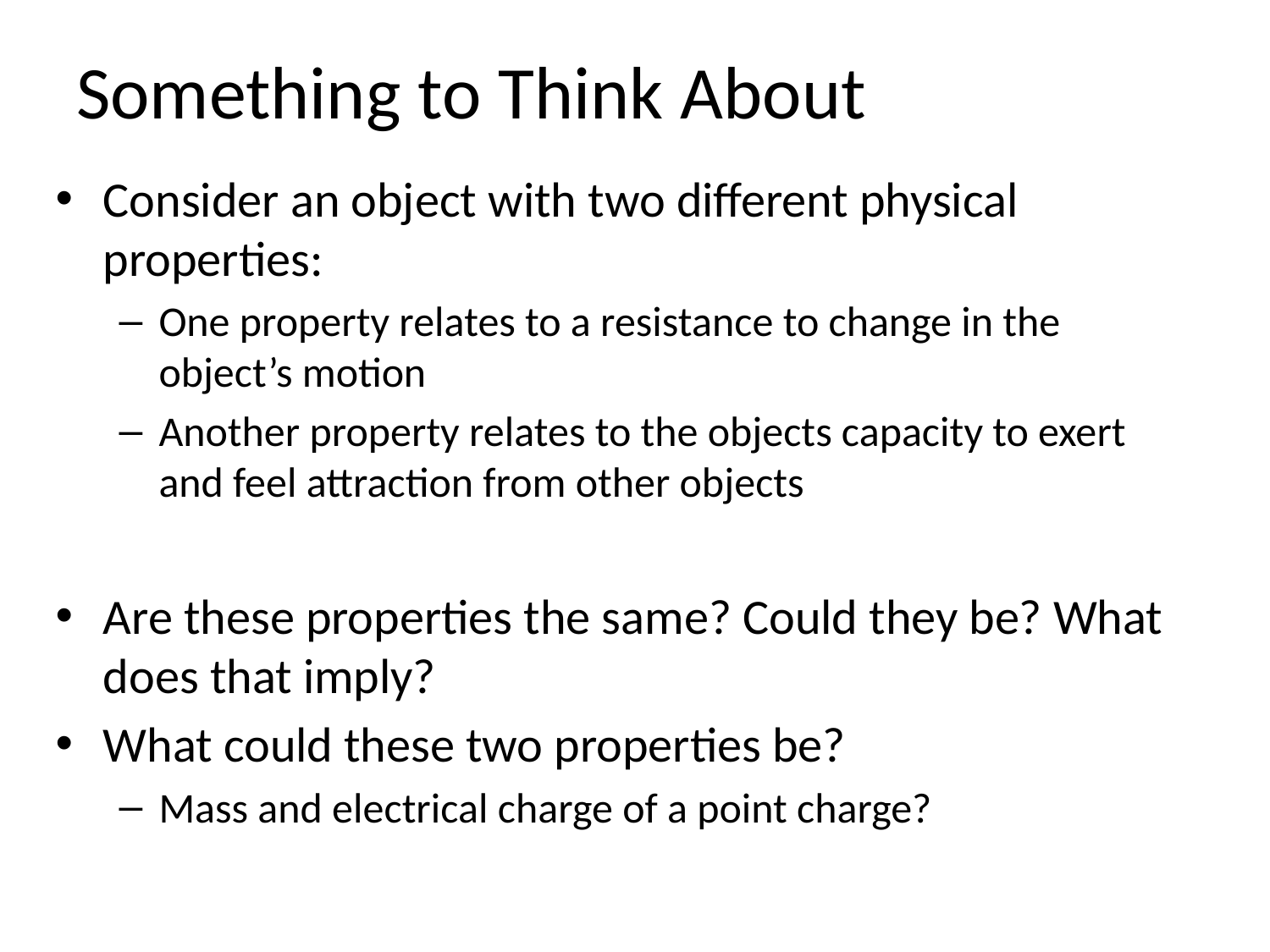

# Something to Think About
Consider an object with two different physical properties:
One property relates to a resistance to change in the object’s motion
Another property relates to the objects capacity to exert and feel attraction from other objects

Are these properties the same? Could they be? What does that imply?
What could these two properties be?
Mass and electrical charge of a point charge?